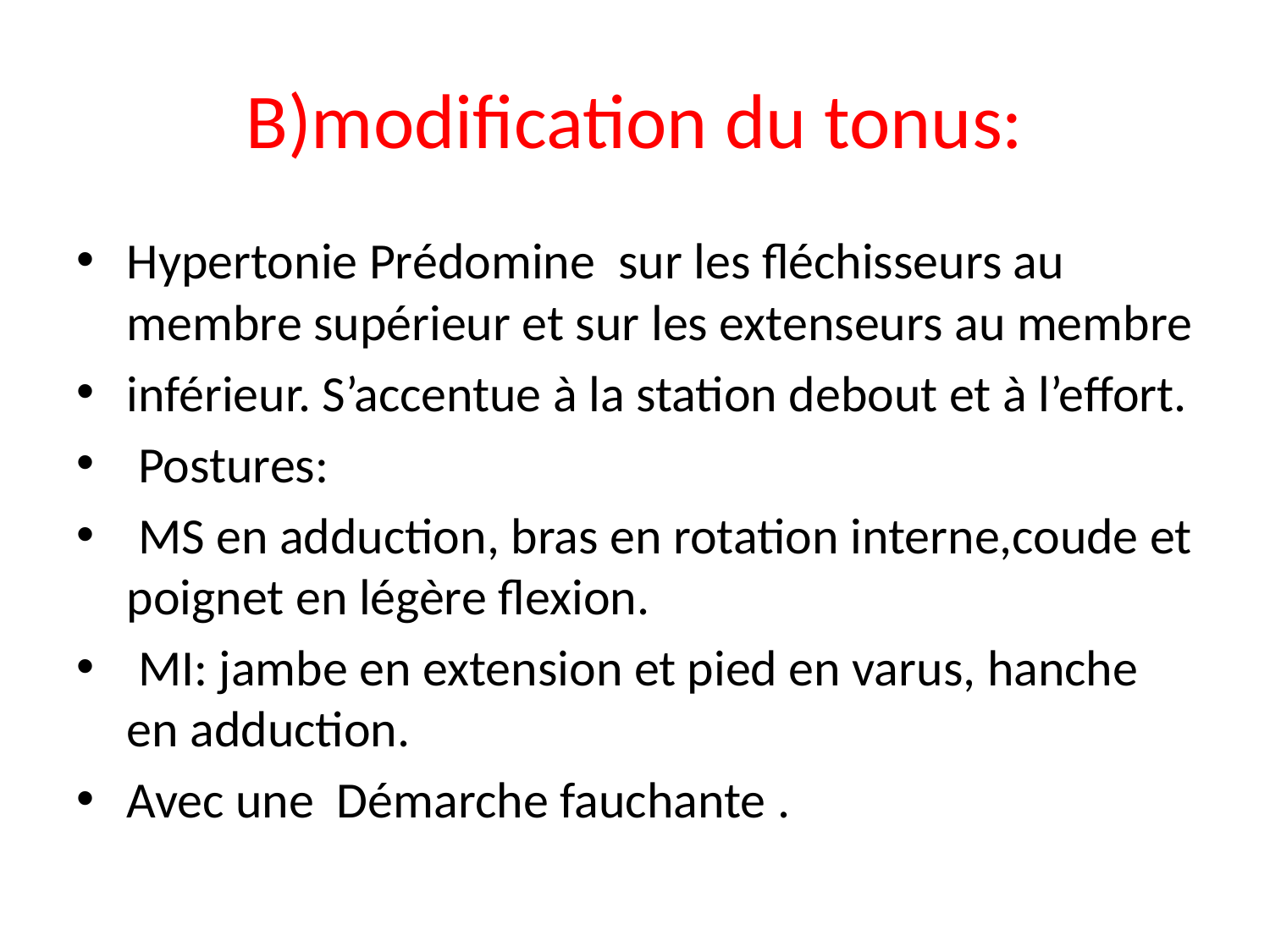

# B)modification du tonus:
Hypertonie Prédomine  sur les fléchisseurs au membre supérieur et sur les extenseurs au membre
inférieur. S’accentue à la station debout et à l’effort.
 Postures:
 MS en adduction, bras en rotation interne,coude et poignet en légère flexion.
 MI: jambe en extension et pied en varus, hanche en adduction.
Avec une  Démarche fauchante .